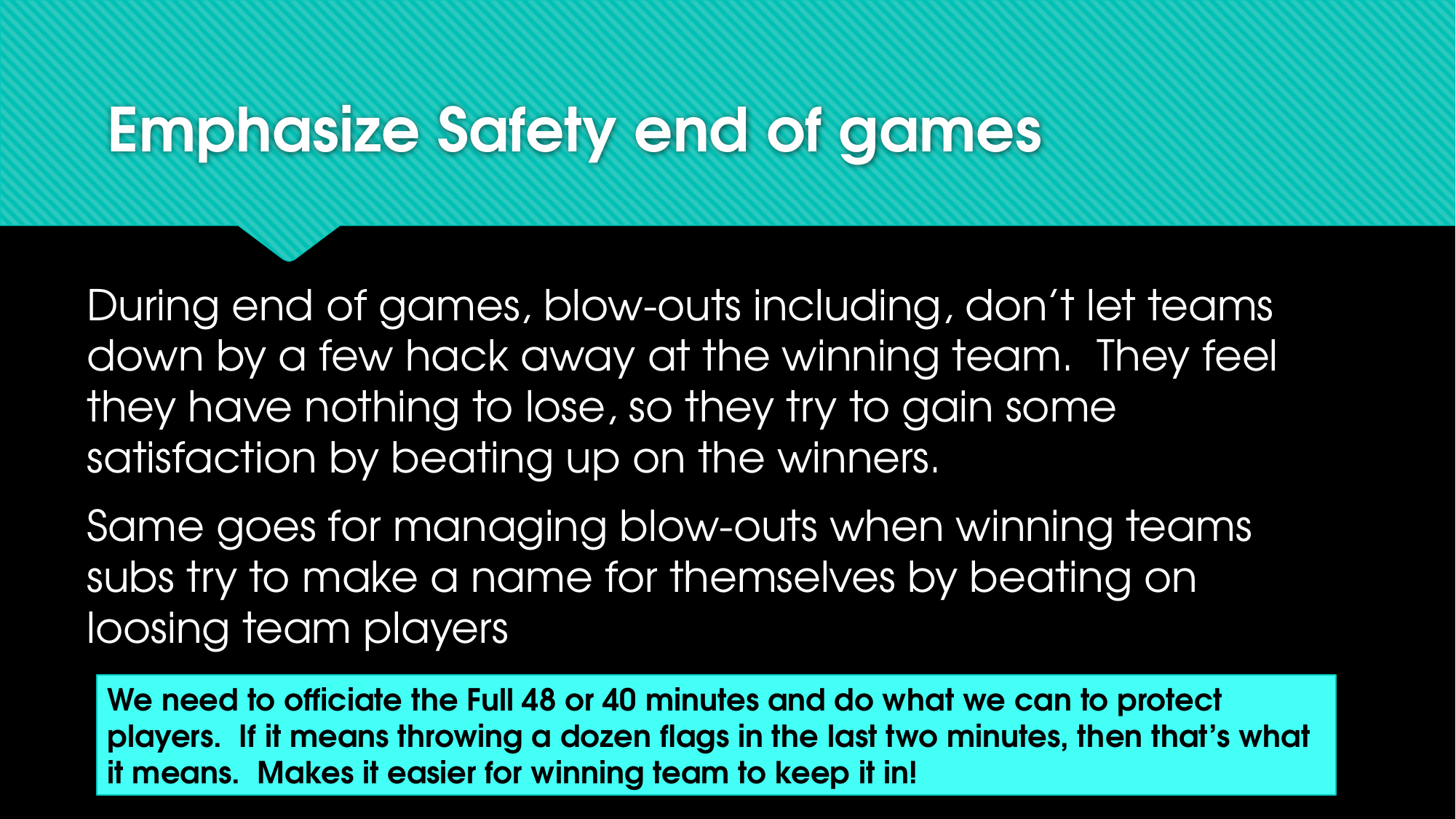

# Emphasize Safety end of games
During end of games, blow-outs including, don’t let teams down by a few hack away at the winning team.  They feel they have nothing to lose, so they try to gain some satisfaction by beating up on the winners.
Same goes for managing blow-outs when winning teams subs try to make a name for themselves by beating on loosing team players
We need to officiate the Full 48 or 40 minutes and do what we can to protect players.  If it means throwing a dozen flags in the last two minutes, then that’s what it means.  Makes it easier for winning team to keep it in!